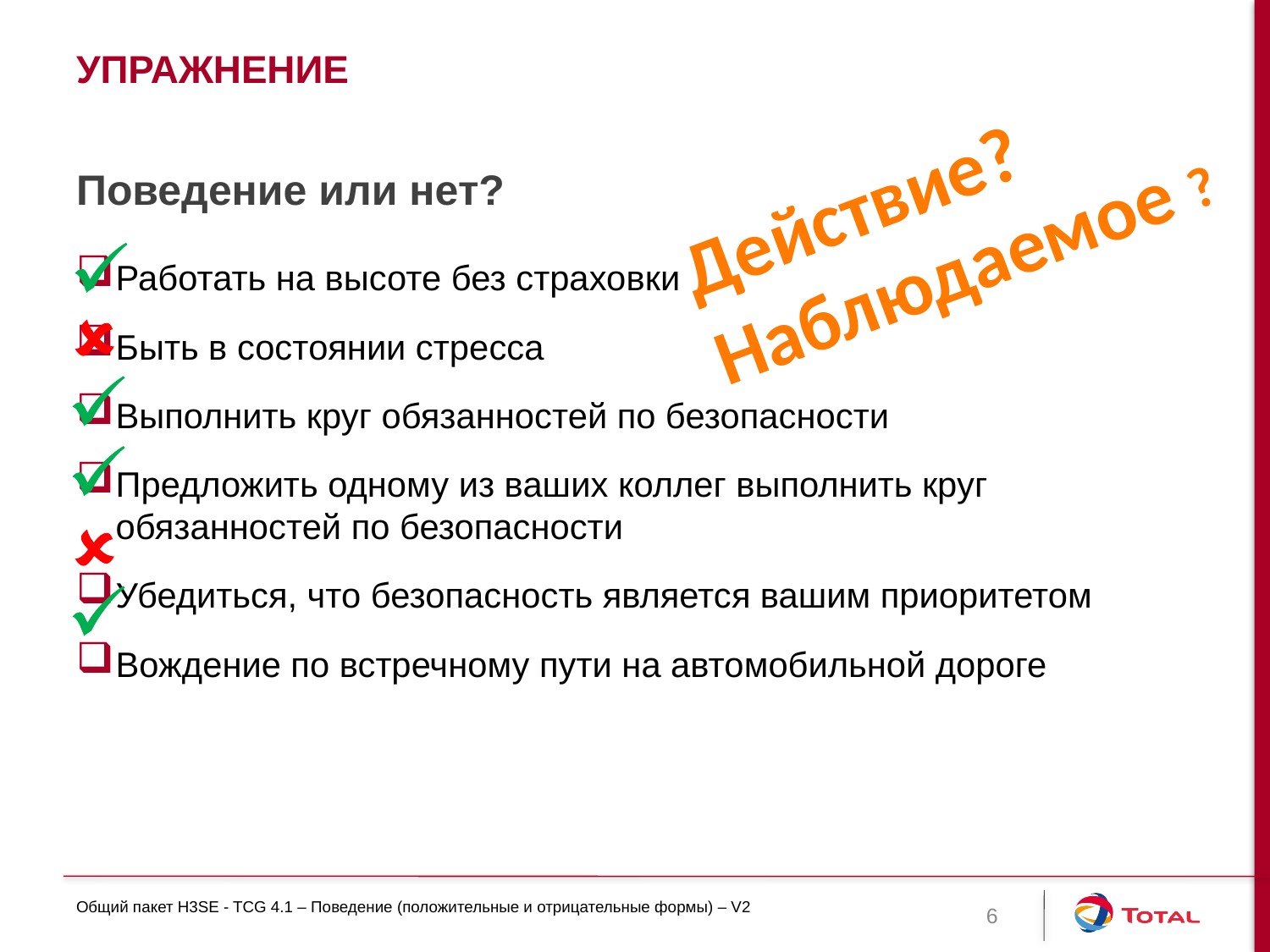

# Упражнение
Действие?
Наблюдаемое ?
Поведение или нет?
Работать на высоте без страховки
Быть в состоянии стресса
Выполнить круг обязанностей по безопасности
Предложить одному из ваших коллег выполнить круг обязанностей по безопасности
Убедиться, что безопасность является вашим приоритетом
Вождение по встречному пути на автомобильной дороге

Общий пакет H3SE - TCG 4.1 – Поведение (положительные и отрицательные формы) – V2
6